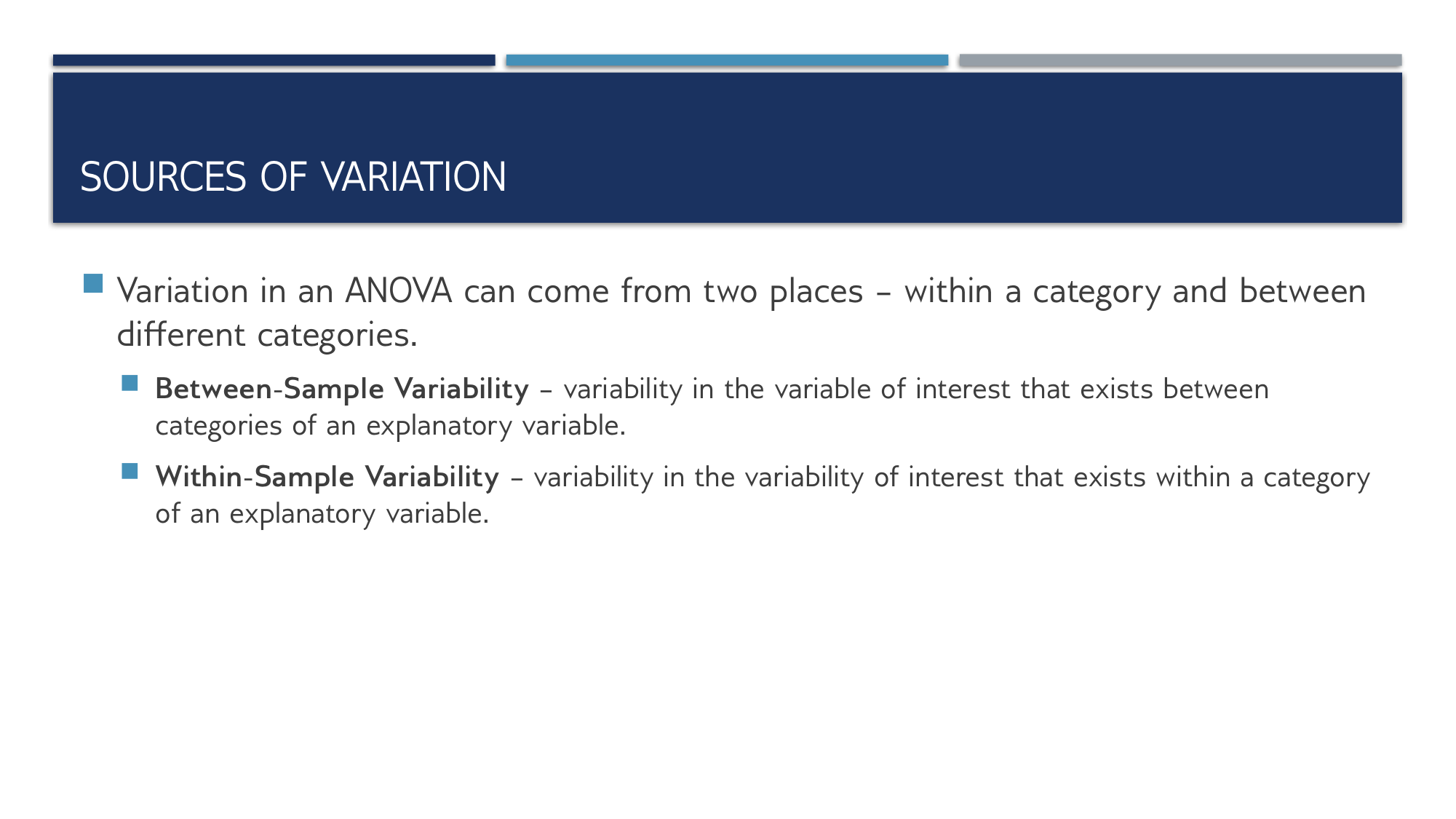

# Sources of Variation
Variation in an ANOVA can come from two places – within a category and between different categories.
Between-Sample Variability – variability in the variable of interest that exists between categories of an explanatory variable.
Within-Sample Variability – variability in the variability of interest that exists within a category of an explanatory variable.